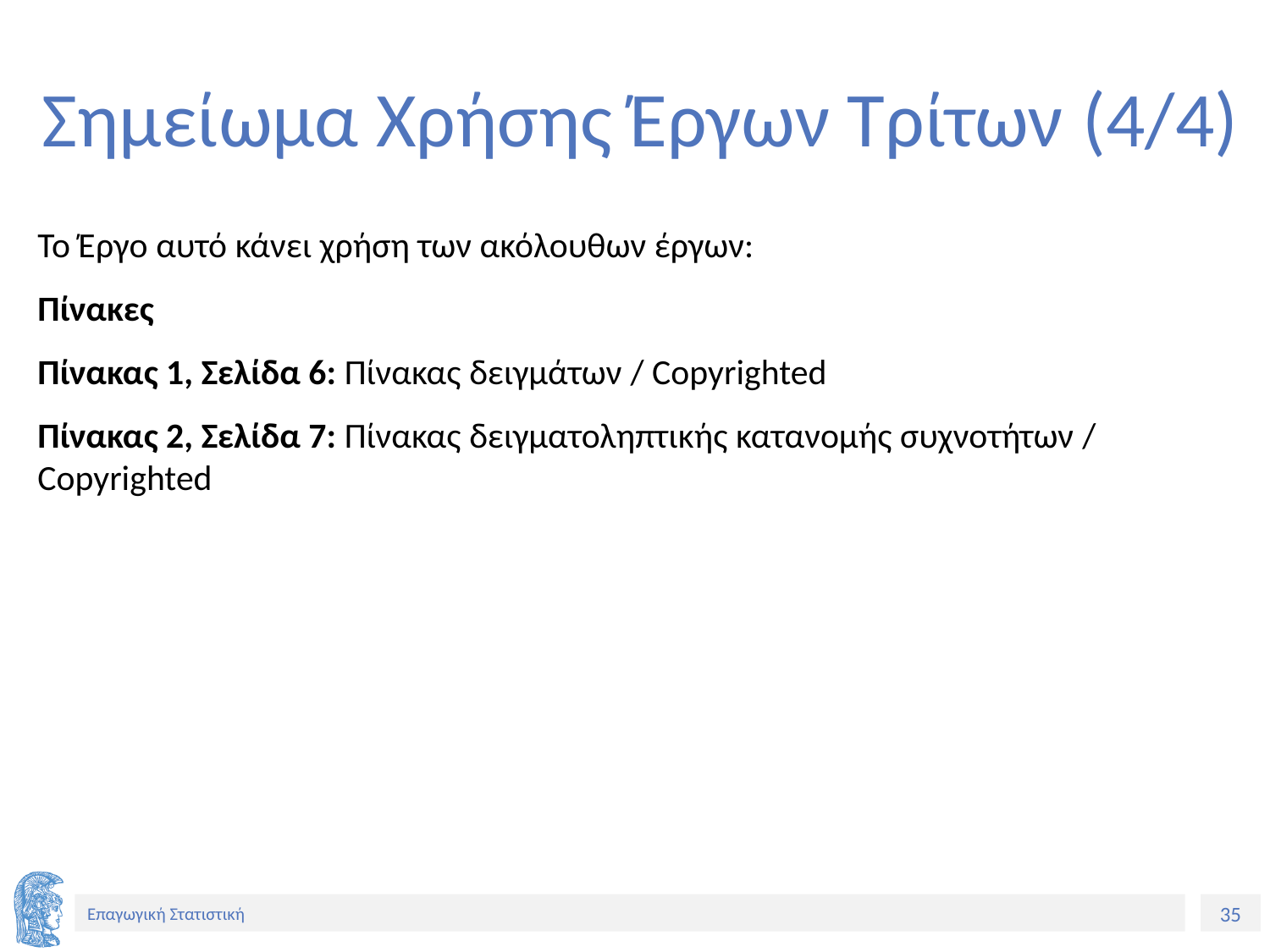

# Σημείωμα Χρήσης Έργων Τρίτων (4/4)
Το Έργο αυτό κάνει χρήση των ακόλουθων έργων:
Πίνακες
Πίνακας 1, Σελίδα 6: Πίνακας δειγμάτων / Copyrighted
Πίνακας 2, Σελίδα 7: Πίνακας δειγματοληπτικής κατανομής συχνοτήτων / Copyrighted